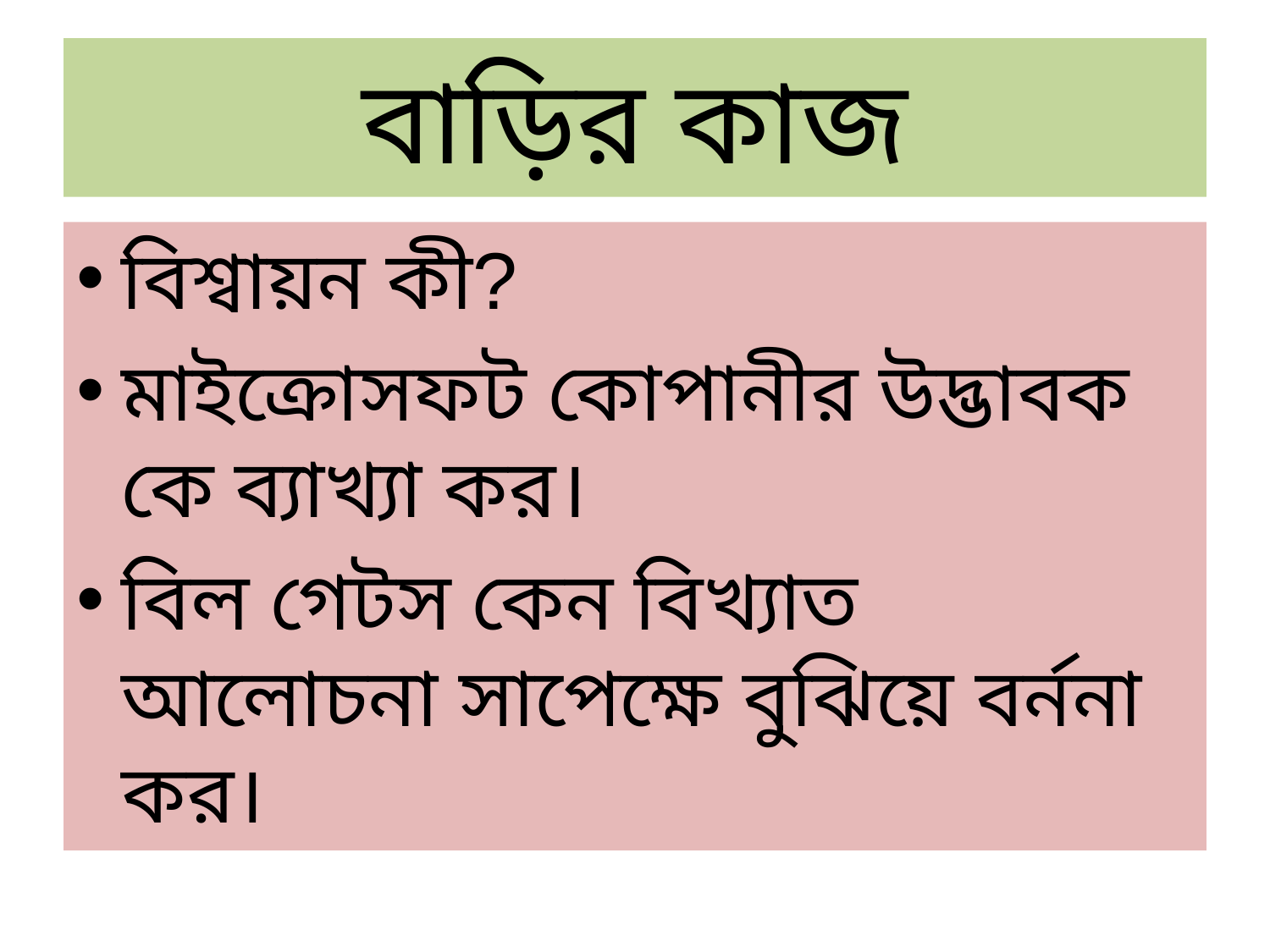

# বাড়ির কাজ
বিশ্বায়ন কী?
মাইক্রোসফট কোপানীর উদ্ভাবক কে ব্যাখ্যা কর।
বিল গেটস কেন বিখ্যাত আলোচনা সাপেক্ষে বুঝিয়ে বর্ননা কর।